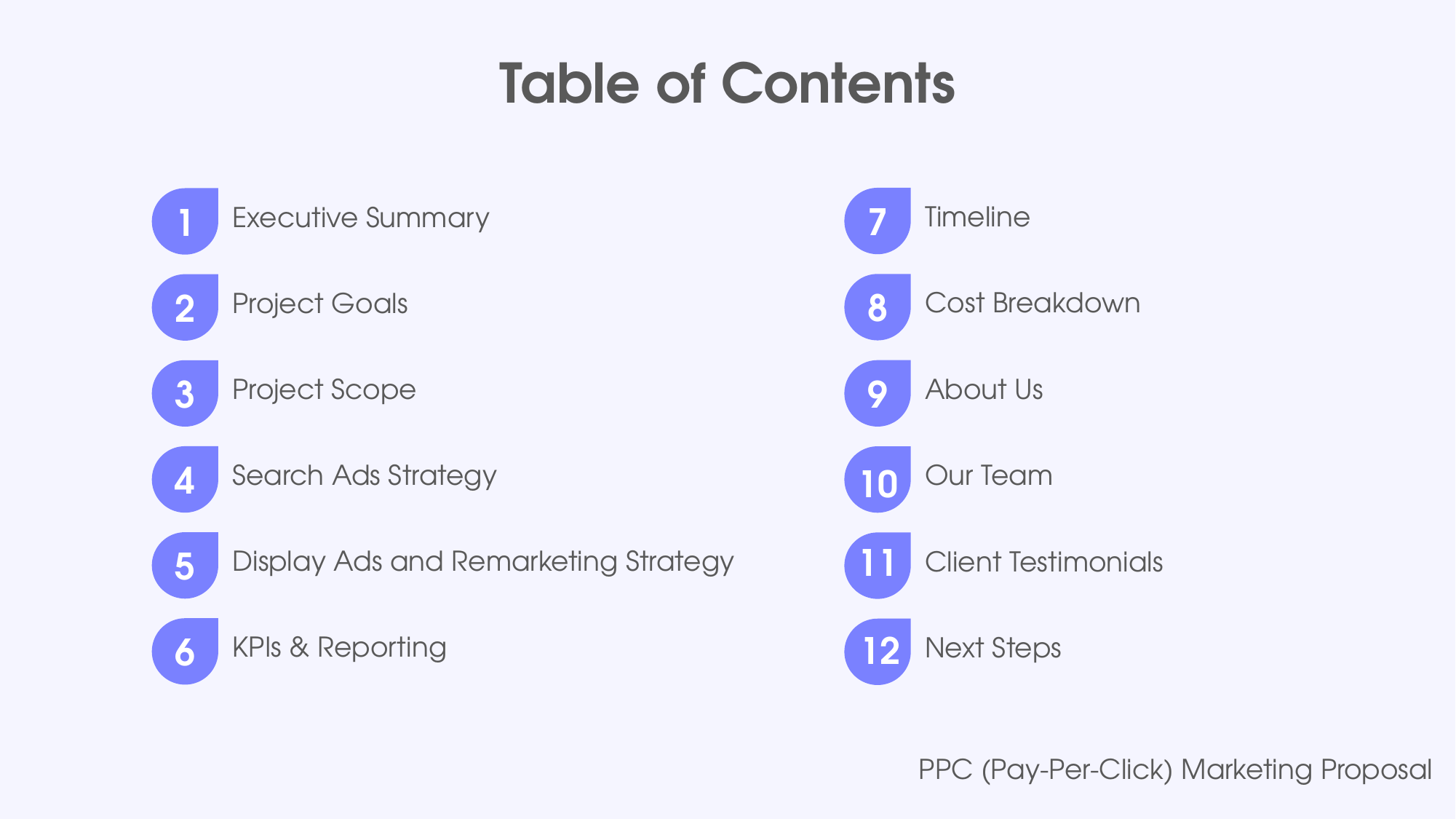

Table of Contents
7
1
Timeline
Executive Summary
8
2
Cost Breakdown
Project Goals
9
3
About Us
Project Scope
4

Search Ads Strategy
Our Team
10
5

11
Display Ads and Remarketing Strategy
Client Testimonials
6

12
KPIs & Reporting
Next Steps
PPC (Pay-Per-Click) Marketing Proposal